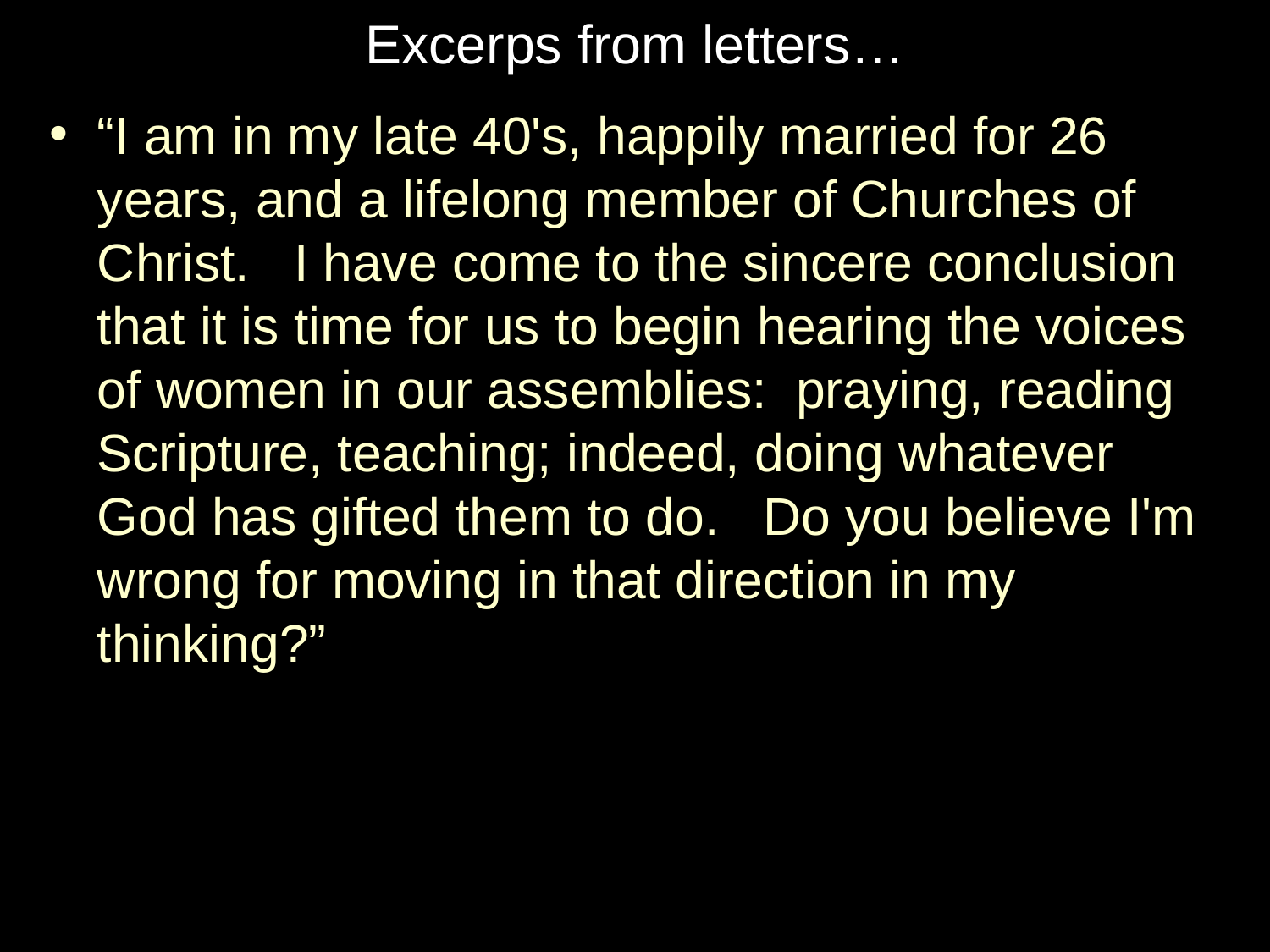

# Excerps from letters…
“I am in my late 40's, happily married for 26 years, and a lifelong member of Churches of Christ.   I have come to the sincere conclusion that it is time for us to begin hearing the voices of women in our assemblies:  praying, reading Scripture, teaching; indeed, doing whatever God has gifted them to do.   Do you believe I'm wrong for moving in that direction in my thinking?”